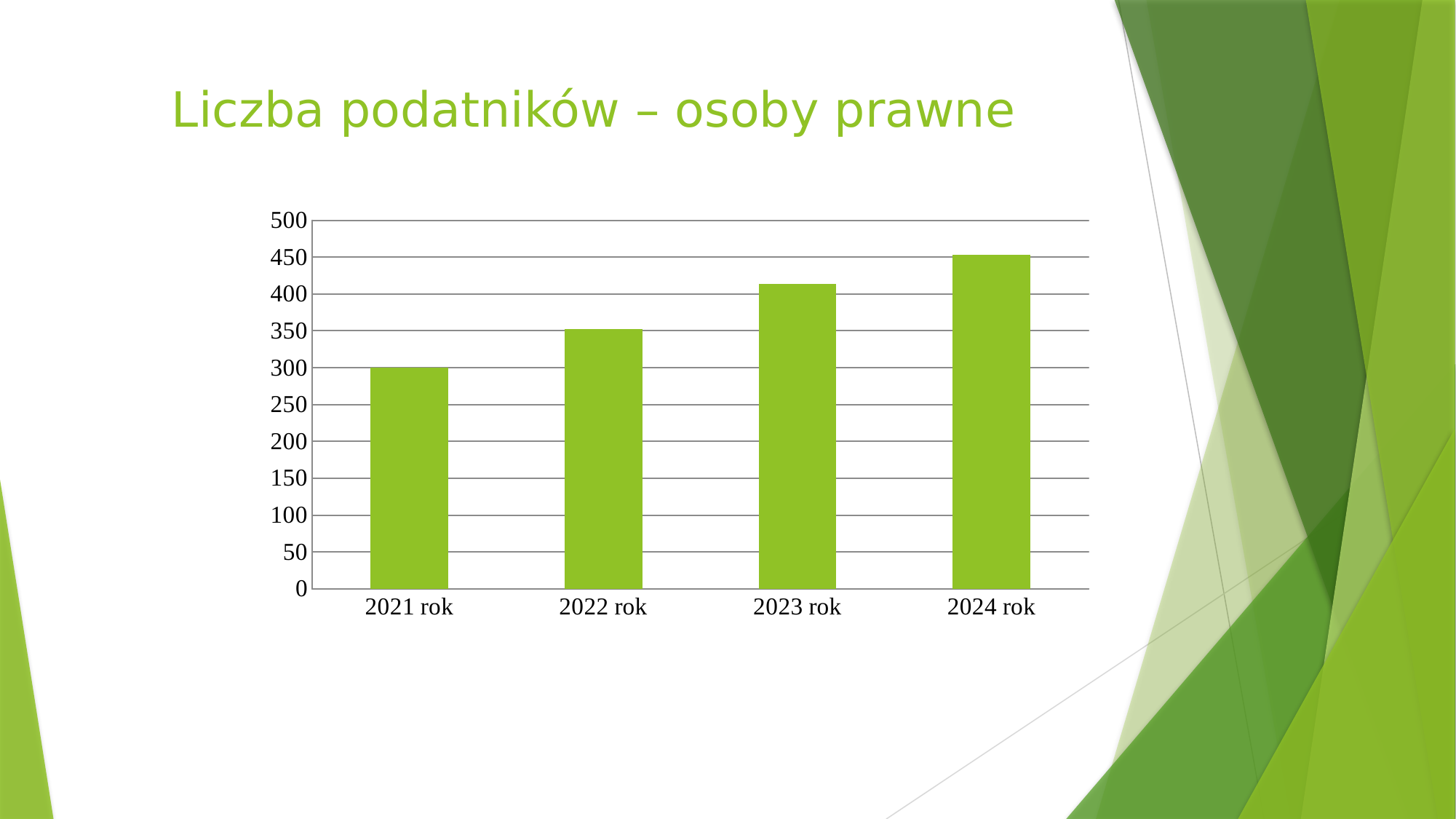

# Liczba podatników – osoby prawne

### Chart

| Category | liczba podatników |
|---|---|
| 2021 rok | 300.0 |
| 2022 rok | 352.0 |
| 2023 rok | 414.0 |
| 2024 rok | 453.0 |